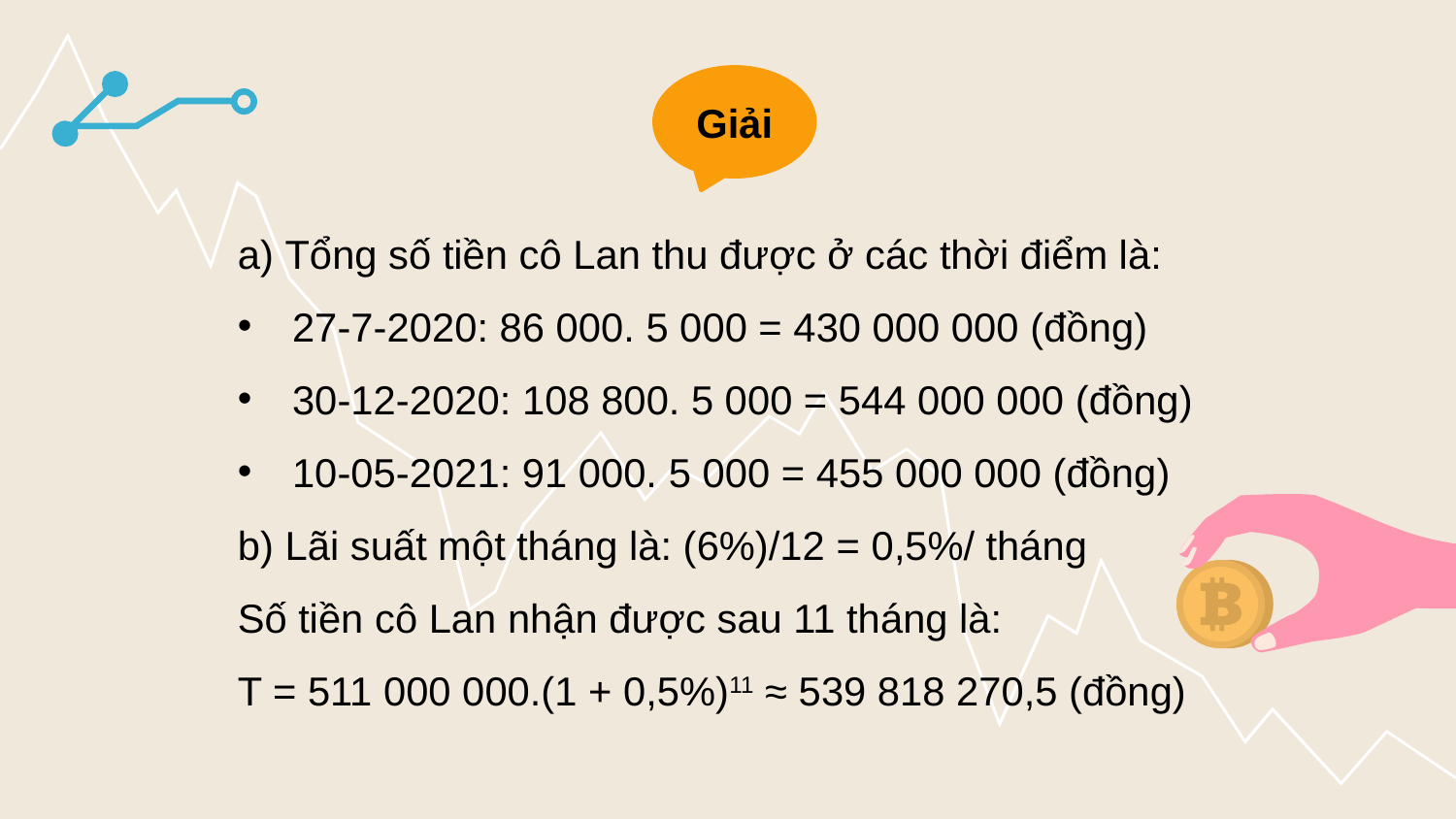

Giải
a) Tổng số tiền cô Lan thu được ở các thời điểm là:
27-7-2020: 86 000. 5 000 = 430 000 000 (đồng)
30-12-2020: 108 800. 5 000 = 544 000 000 (đồng)
10-05-2021: 91 000. 5 000 = 455 000 000 (đồng)
b) Lãi suất một tháng là: (6%)/12 = 0,5%/ tháng
Số tiền cô Lan nhận được sau 11 tháng là:
T = 511 000 000.(1 + 0,5%)11 ≈ 539 818 270,5 (đồng)